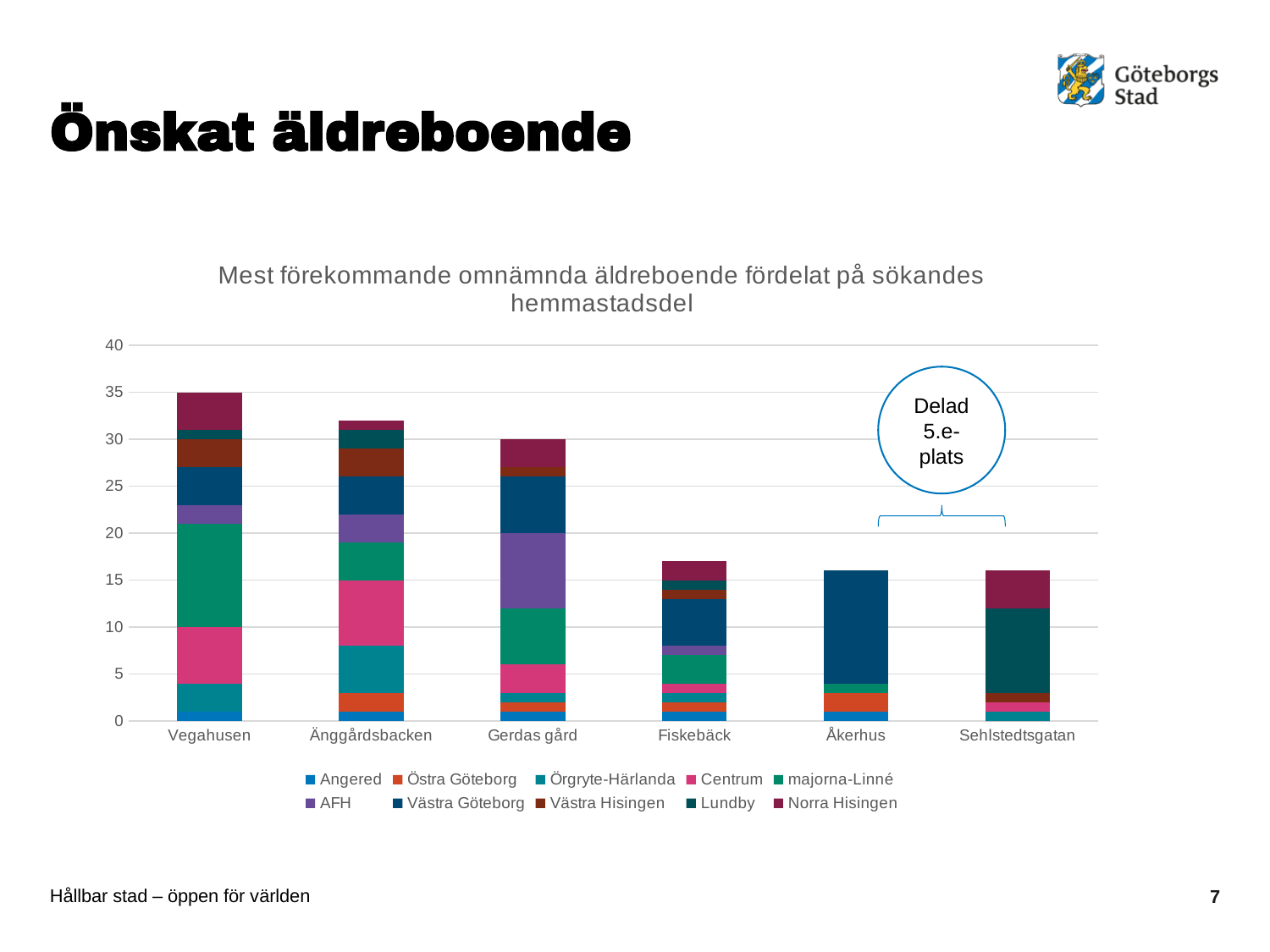

# Önskat äldreboende

### Chart: Mest förekommande omnämnda äldreboende fördelat på sökandes hemmastadsdel

| Category | Angered | Östra Göteborg | Örgryte-Härlanda | Centrum | majorna-Linné | AFH | Västra Göteborg | Västra Hisingen | Lundby | Norra Hisingen |
|---|---|---|---|---|---|---|---|---|---|---|
| Vegahusen | 1.0 | 0.0 | 3.0 | 6.0 | 11.0 | 2.0 | 4.0 | 3.0 | 1.0 | 4.0 |
| Änggårdsbacken | 1.0 | 2.0 | 5.0 | 7.0 | 4.0 | 3.0 | 4.0 | 3.0 | 2.0 | 1.0 |
| Gerdas gård | 1.0 | 1.0 | 1.0 | 3.0 | 6.0 | 8.0 | 6.0 | 1.0 | 0.0 | 3.0 |
| Fiskebäck | 1.0 | 1.0 | 1.0 | 1.0 | 3.0 | 1.0 | 5.0 | 1.0 | 1.0 | 2.0 |
| Åkerhus | 1.0 | 2.0 | 0.0 | 0.0 | 1.0 | 0.0 | 12.0 | 0.0 | 0.0 | 0.0 |
| Sehlstedtsgatan | 0.0 | 0.0 | 1.0 | 1.0 | 0.0 | 0.0 | 0.0 | 1.0 | 9.0 | 4.0 |
Delad 5.e-plats

7